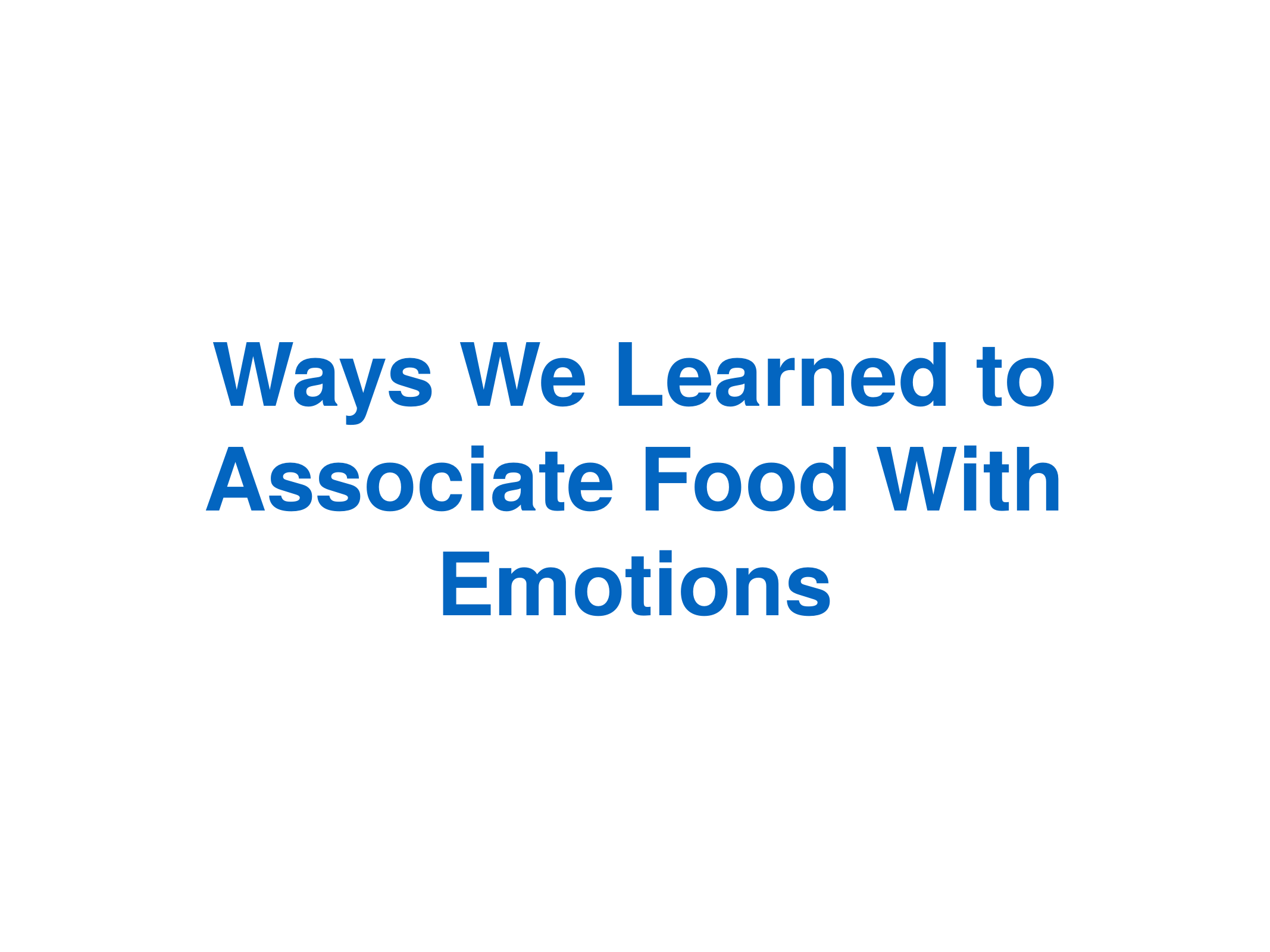

# Ways We Learned to Associate Food With Emotions